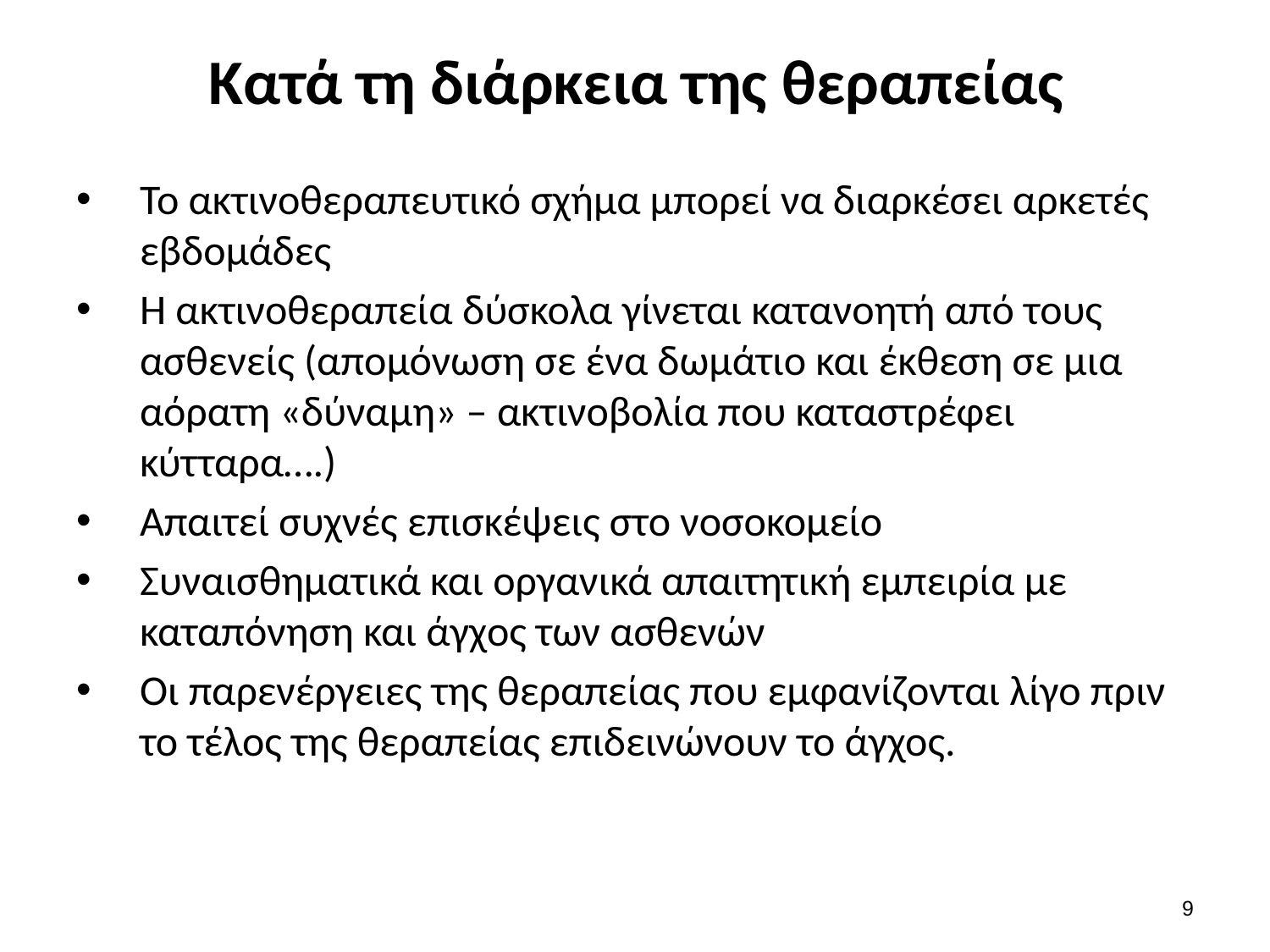

# Κατά τη διάρκεια της θεραπείας
Το ακτινοθεραπευτικό σχήμα μπορεί να διαρκέσει αρκετές εβδομάδες
Η ακτινοθεραπεία δύσκολα γίνεται κατανοητή από τους ασθενείς (απομόνωση σε ένα δωμάτιο και έκθεση σε μια αόρατη «δύναμη» – ακτινοβολία που καταστρέφει κύτταρα….)
Απαιτεί συχνές επισκέψεις στο νοσοκομείο
Συναισθηματικά και οργανικά απαιτητική εμπειρία με καταπόνηση και άγχος των ασθενών
Οι παρενέργειες της θεραπείας που εμφανίζονται λίγο πριν το τέλος της θεραπείας επιδεινώνουν το άγχος.

9